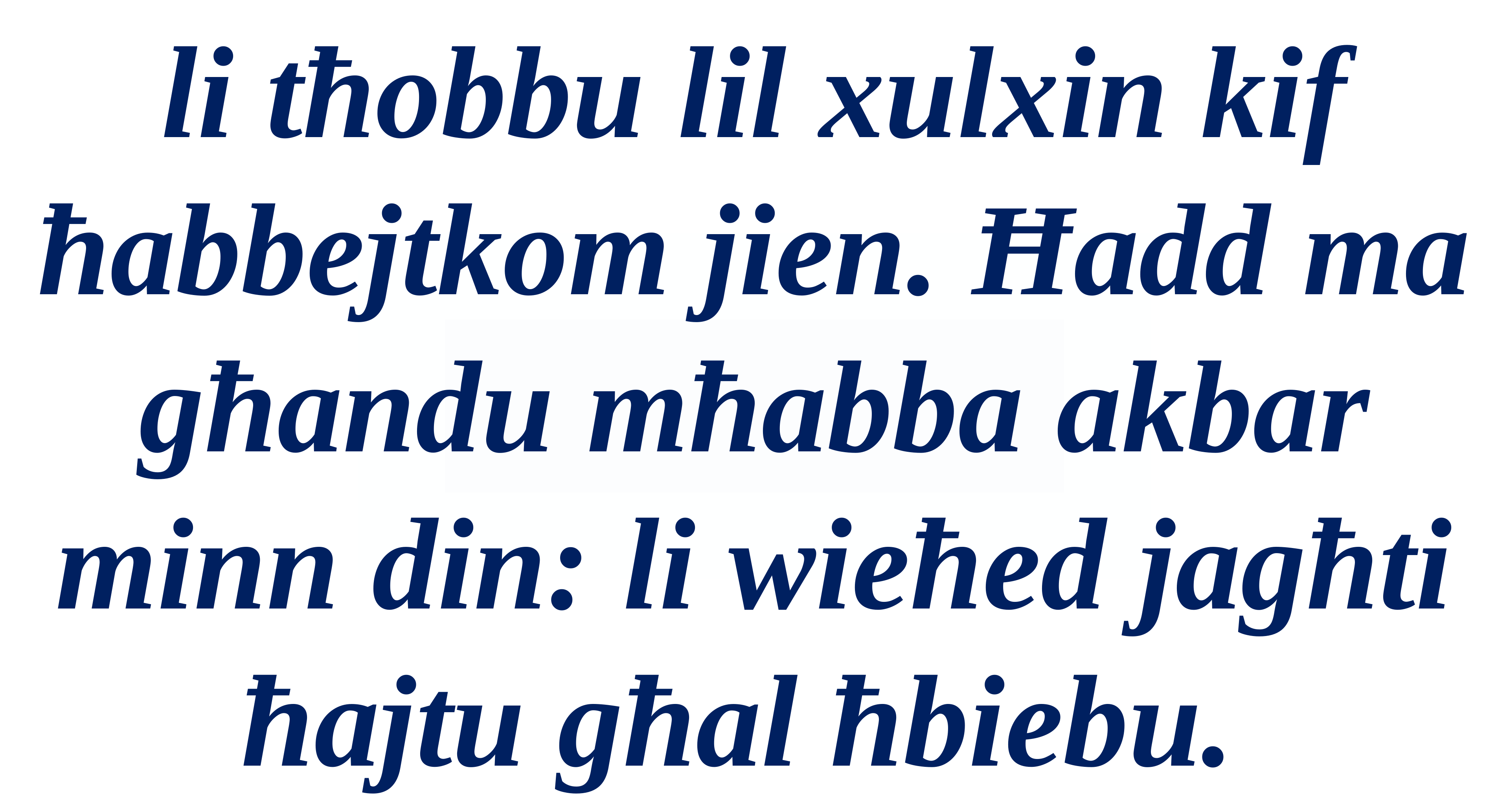

li tħobbu lil xulxin kif ħabbejtkom jien. Ħadd ma għandu mħabba akbar minn din: li wieħed jagħti ħajtu għal ħbiebu.